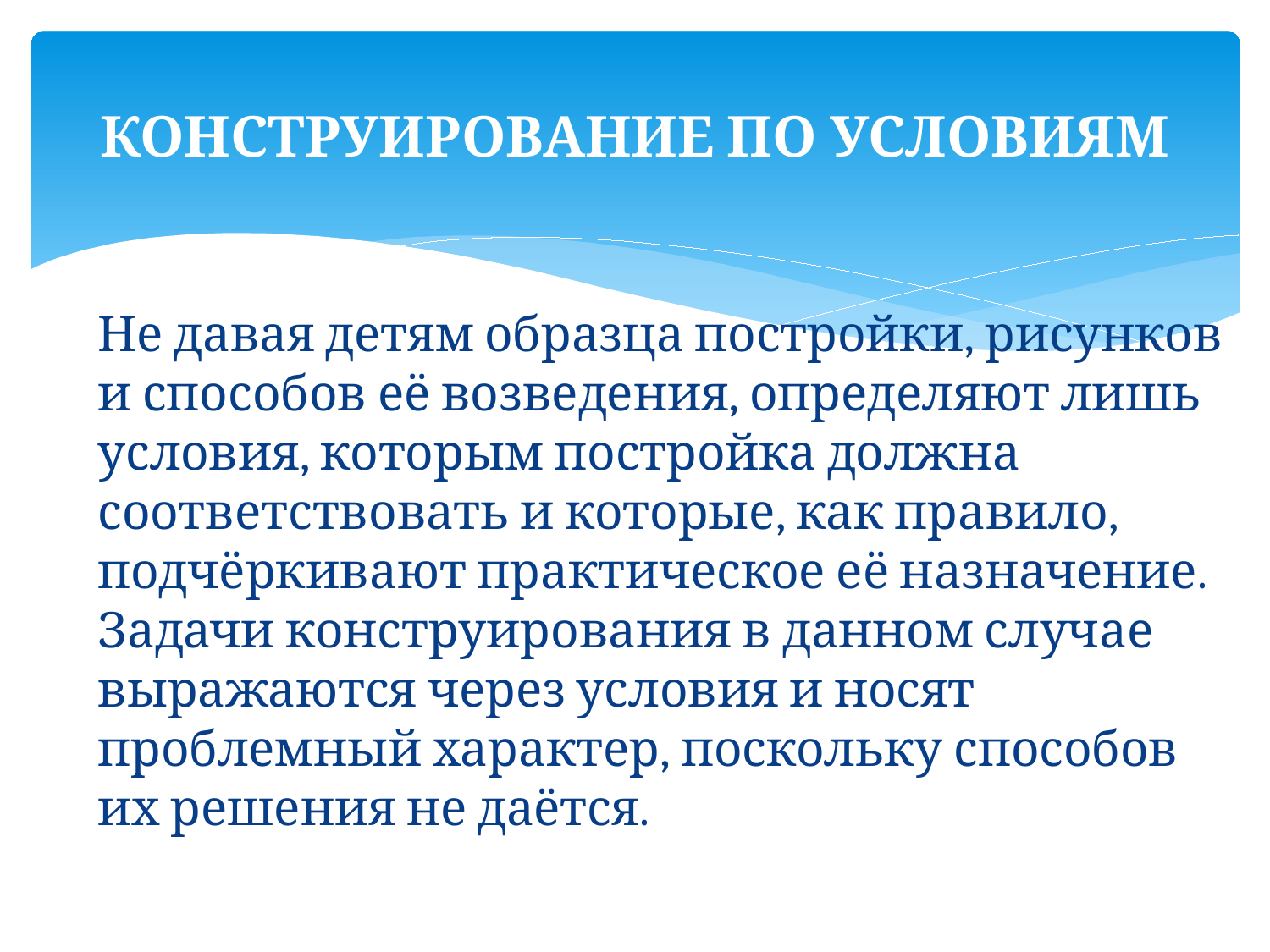

# КОНСТРУИРОВАНИЕ ПО УСЛОВИЯМ
Не давая детям образца постройки, рисунков и способов её возведения, определяют лишь условия, которым постройка должна соответствовать и которые, как правило, подчёркивают практическое её назначение. Задачи конструирования в данном случае выражаются через условия и носят проблемный характер, поскольку способов их решения не даётся.